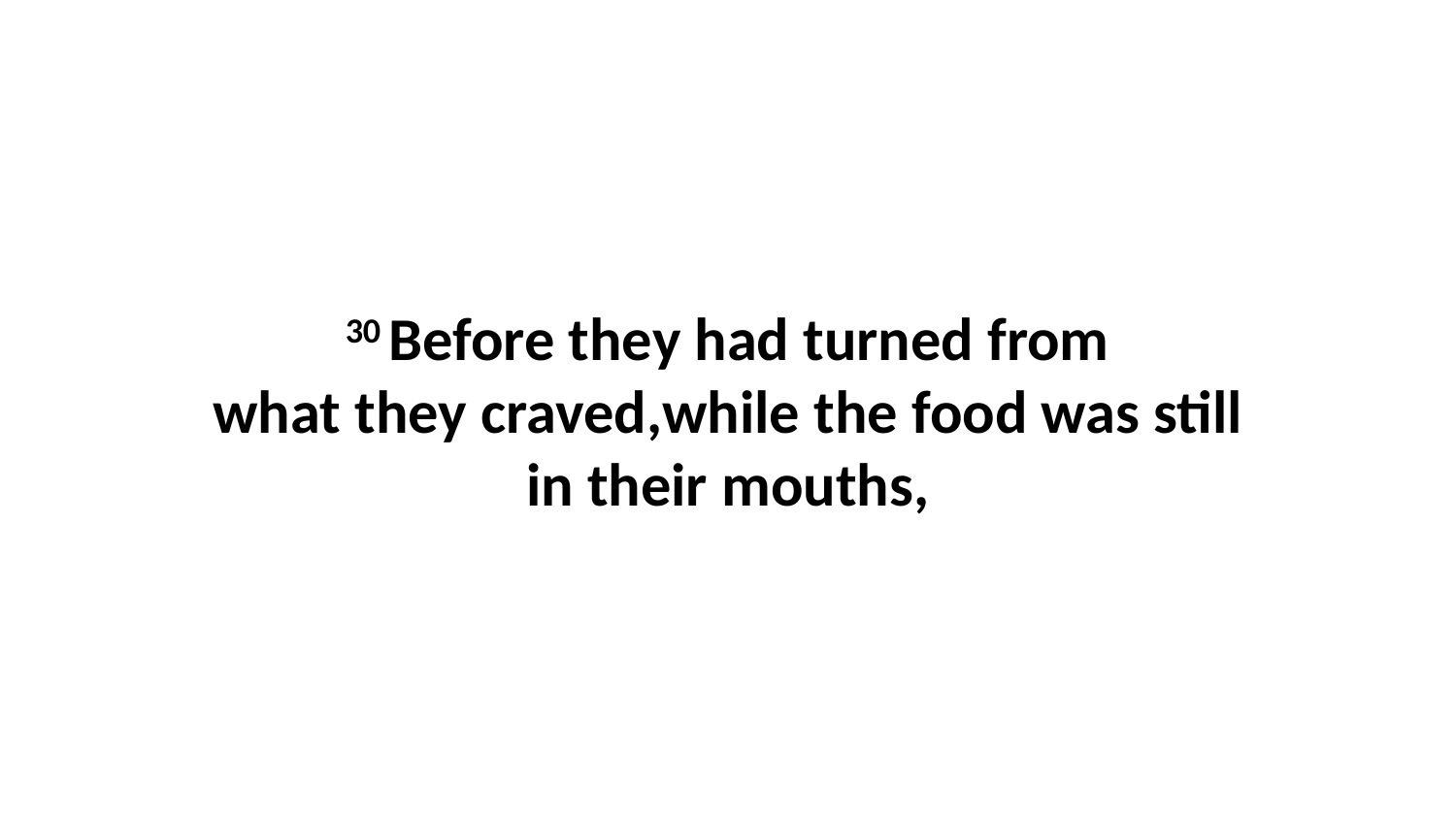

30 Before they had turned from what they craved,while the food was still in their mouths,